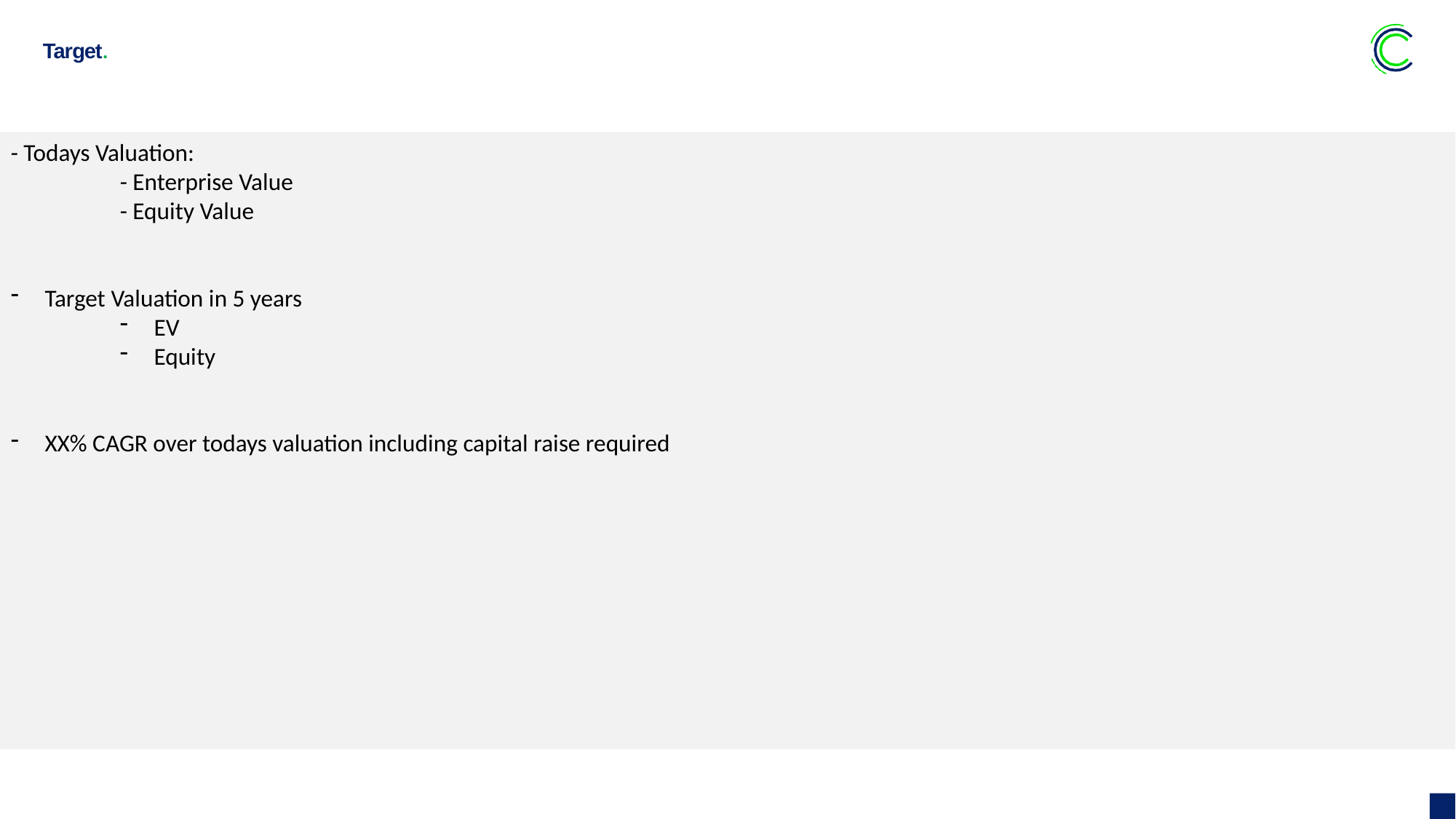

Target.

- Todays Valuation:
	- Enterprise Value
	- Equity Value

Target Valuation in 5 years
EV
Equity

XX% CAGR over todays valuation including capital raise required